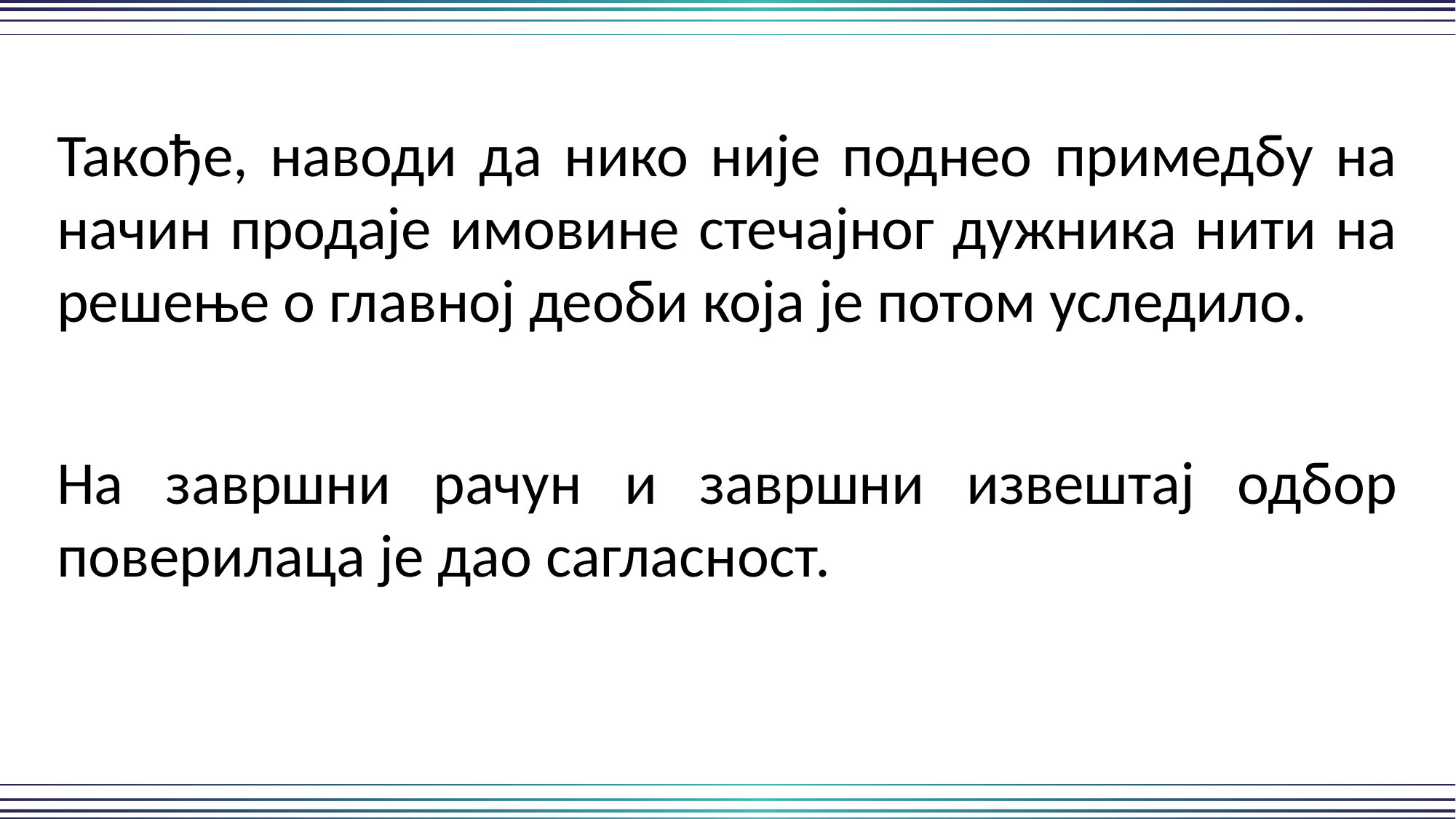

Такође, наводи да нико није поднео примедбу на начин продаје имовине стечајног дужника нити на решење о главној деоби која је потом уследило.

На завршни рачун и завршни извештај одбор поверилаца је дао сагласност.